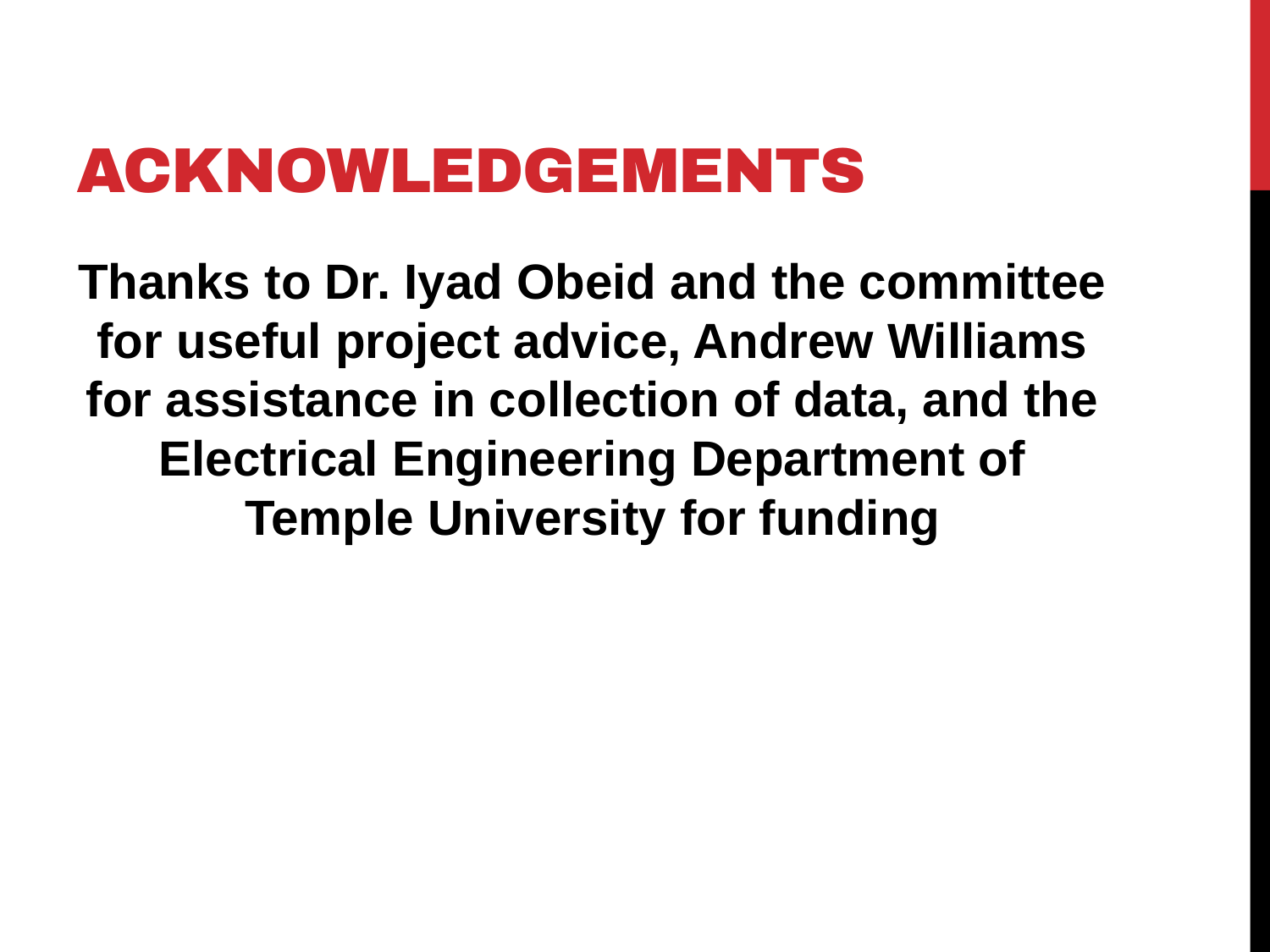

# acknowledgements
Thanks to Dr. Iyad Obeid and the committee for useful project advice, Andrew Williams for assistance in collection of data, and the Electrical Engineering Department of Temple University for funding